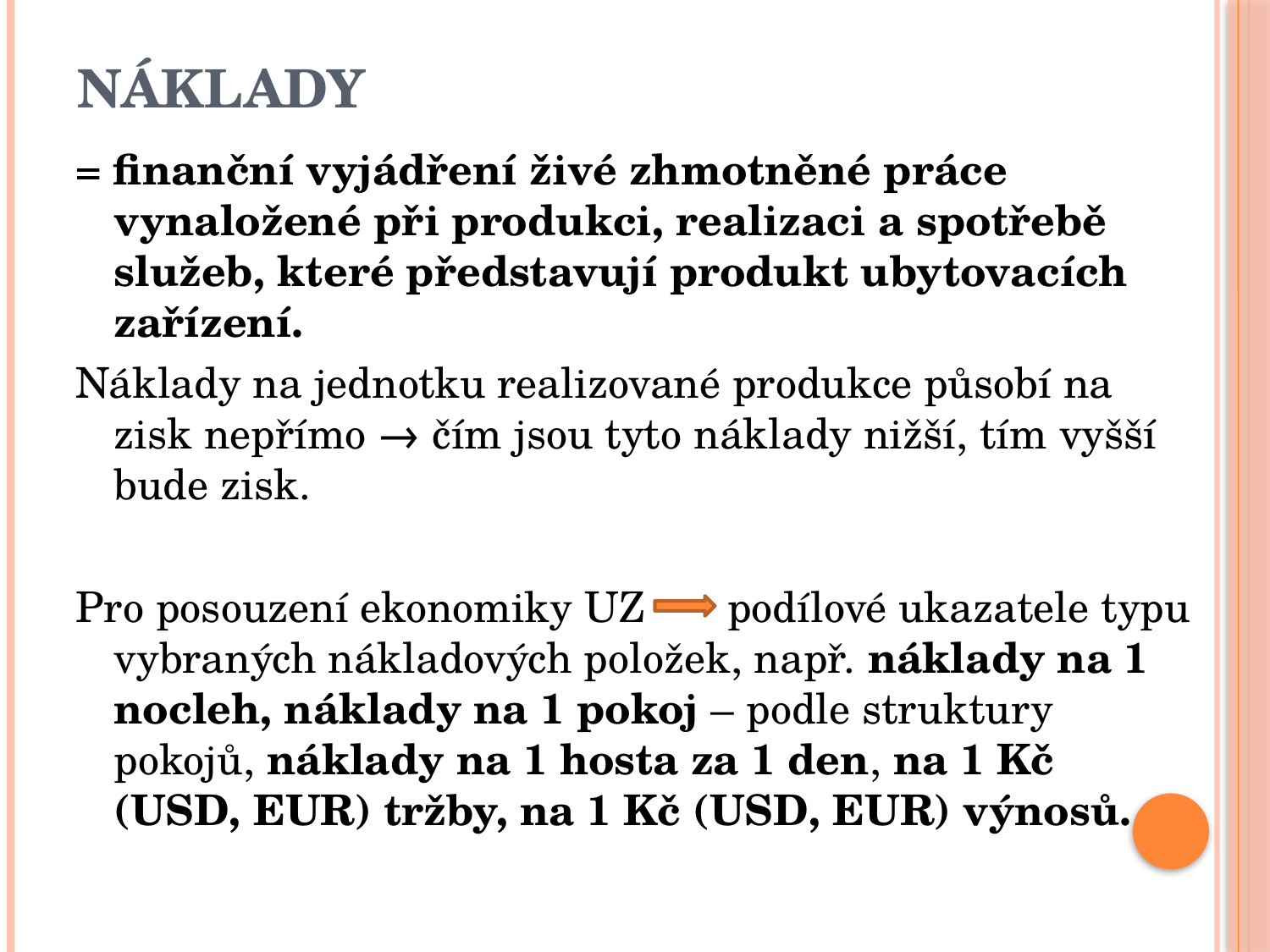

# Náklady
= finanční vyjádření živé zhmotněné práce vynaložené při produkci, realizaci a spotřebě služeb, které představují produkt ubytovacích zařízení.
Náklady na jednotku realizované produkce působí na zisk nepřímo → čím jsou tyto náklady nižší, tím vyšší bude zisk.

Pro posouzení ekonomiky UZ       podílové ukazatele typu vybraných nákladových položek, např. náklady na 1 nocleh, náklady na 1 pokoj – podle struktury pokojů, náklady na 1 hosta za 1 den, na 1 Kč (USD, EUR) tržby, na 1 Kč (USD, EUR) výnosů.